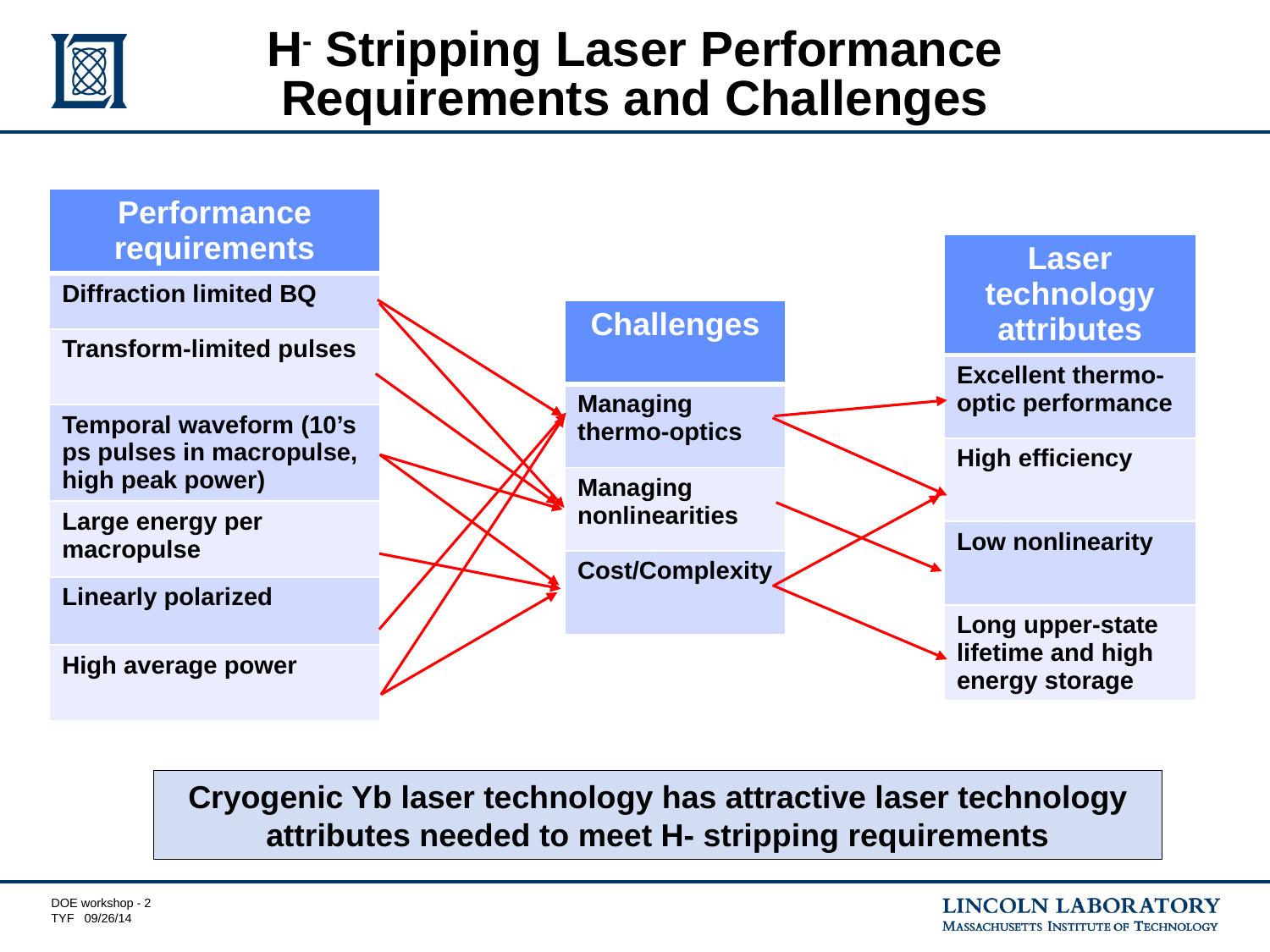

# H- Stripping Laser Performance Requirements and Challenges
| Performance requirements |
| --- |
| Diffraction limited BQ |
| Transform-limited pulses |
| Temporal waveform (10’s ps pulses in macropulse, high peak power) |
| Large energy per macropulse |
| Linearly polarized |
| High average power |
| Laser technology attributes |
| --- |
| Excellent thermo-optic performance |
| High efficiency |
| Low nonlinearity |
| Long upper-state lifetime and high energy storage |
| Challenges |
| --- |
| Managing thermo-optics |
| Managing nonlinearities |
| Cost/Complexity |
Cryogenic Yb laser technology has attractive laser technology attributes needed to meet H- stripping requirements